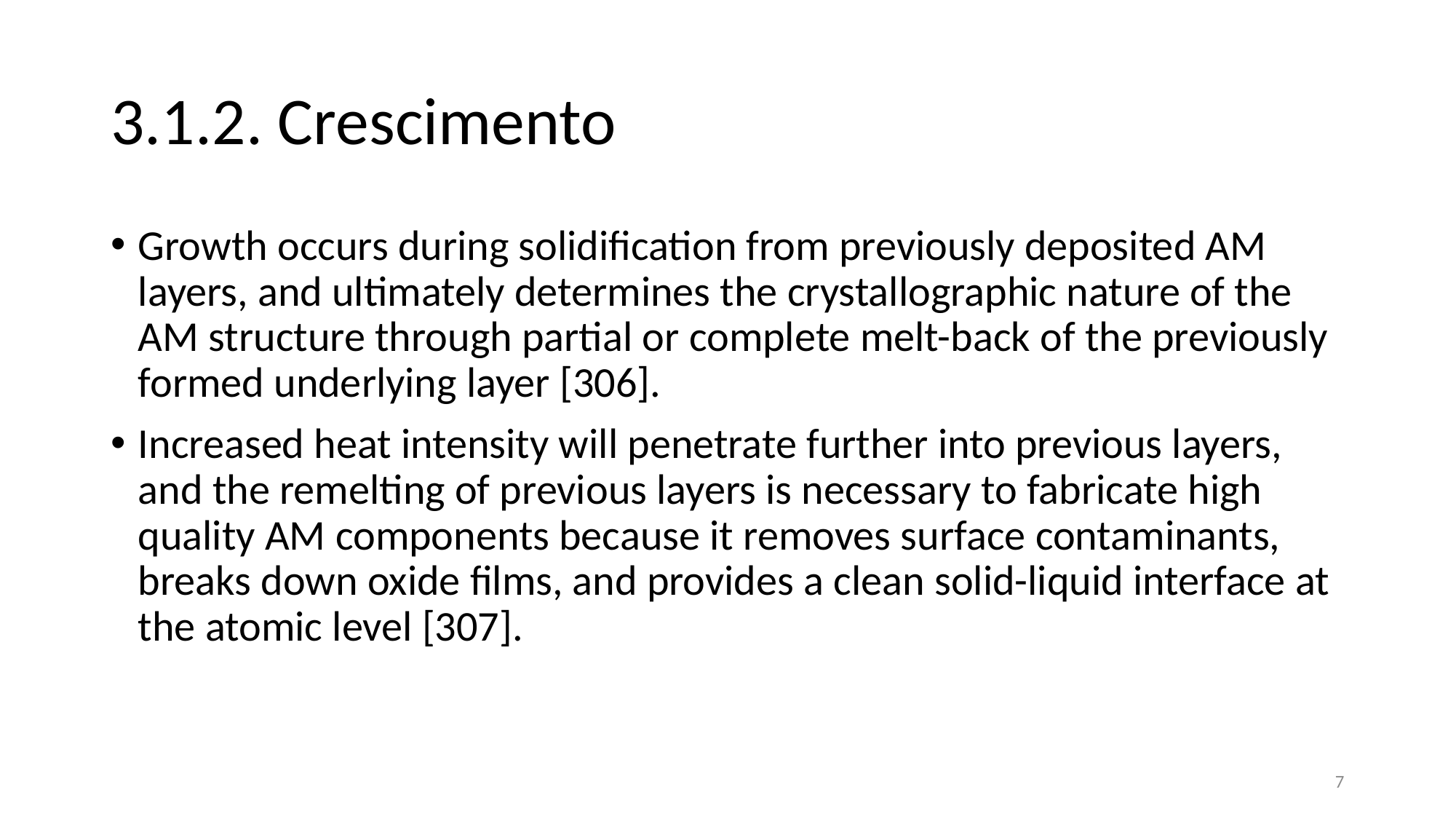

# 3.1.2. Crescimento
Growth occurs during solidification from previously deposited AM layers, and ultimately determines the crystallographic nature of the AM structure through partial or complete melt-back of the previously formed underlying layer [306].
Increased heat intensity will penetrate further into previous layers, and the remelting of previous layers is necessary to fabricate high quality AM components because it removes surface contaminants, breaks down oxide films, and provides a clean solid-liquid interface at the atomic level [307].
7